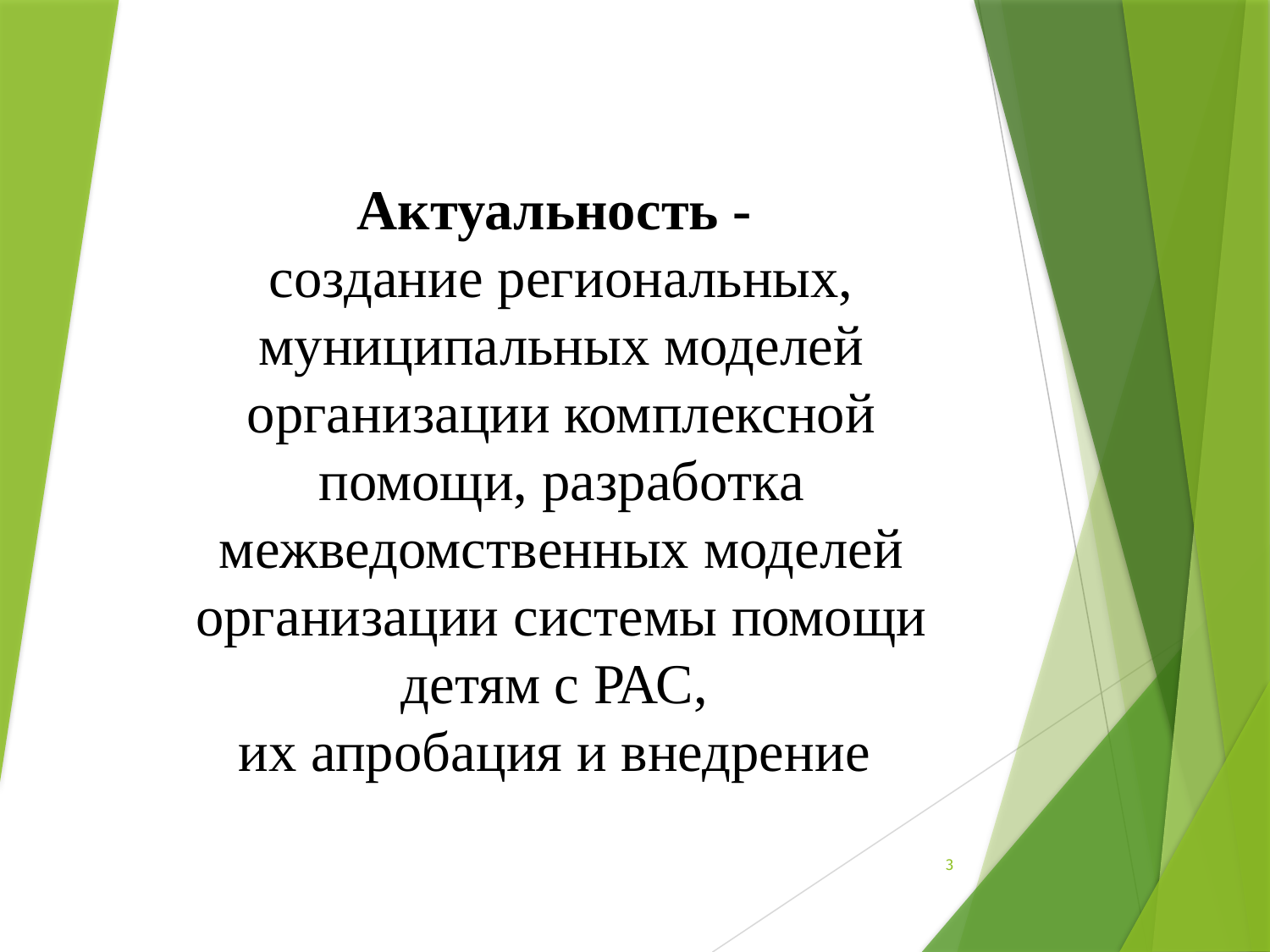

# Актуальность - создание региональных, муниципальных моделей организации комплексной помощи, разработка межведомственных моделей организации системы помощи детям с РАС, их апробация и внедрение
3